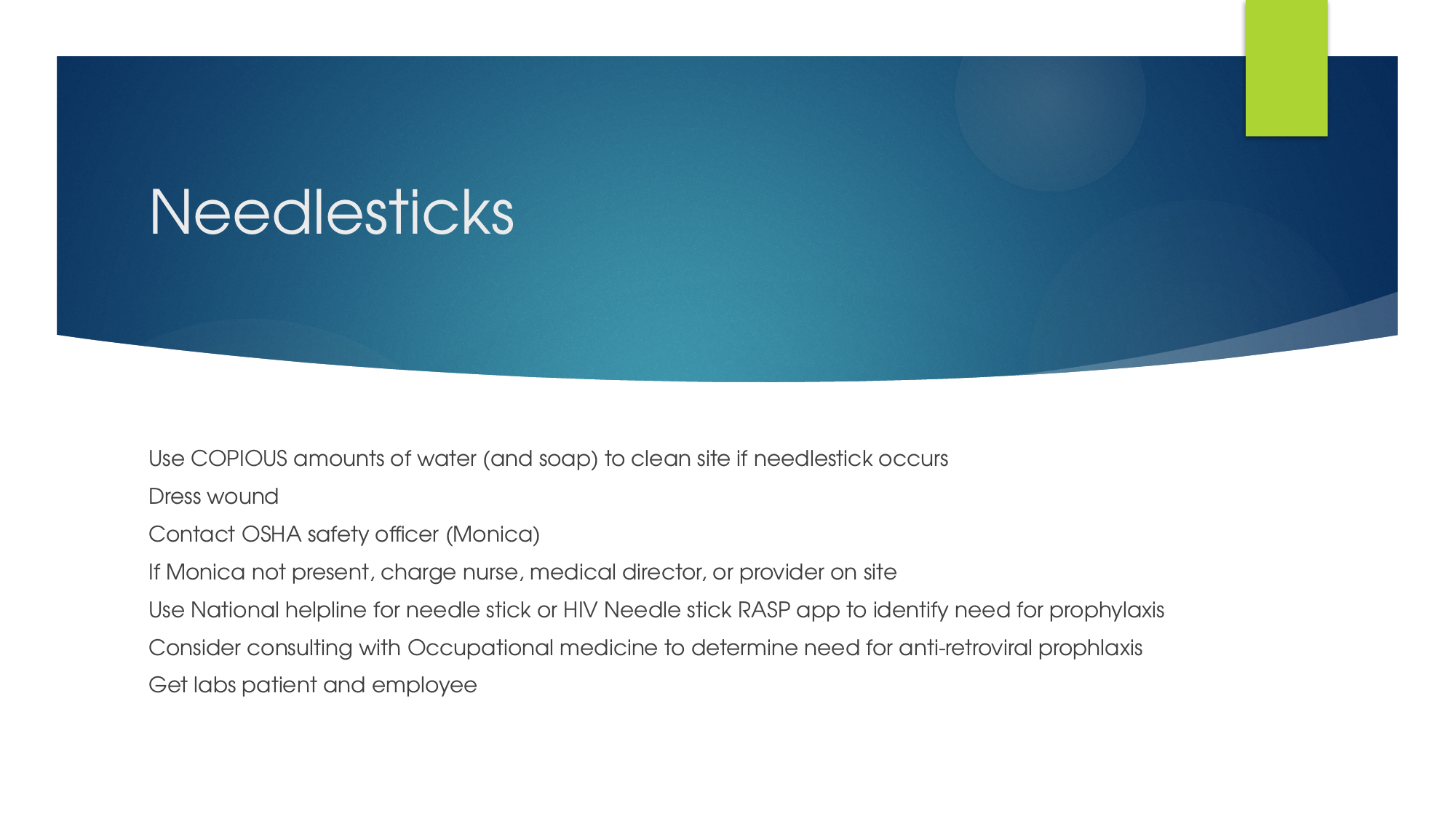

# Needlesticks
Use COPIOUS amounts of water (and soap) to clean site if needlestick occurs
Dress wound
Contact OSHA safety officer (Monica)
If Monica not present, charge nurse, medical director, or provider on site
Use National helpline for needle stick or HIV Needle stick RASP app to identify need for prophylaxis
Consider consulting with Occupational medicine to determine need for anti-retroviral prophlaxis
Get labs patient and employee